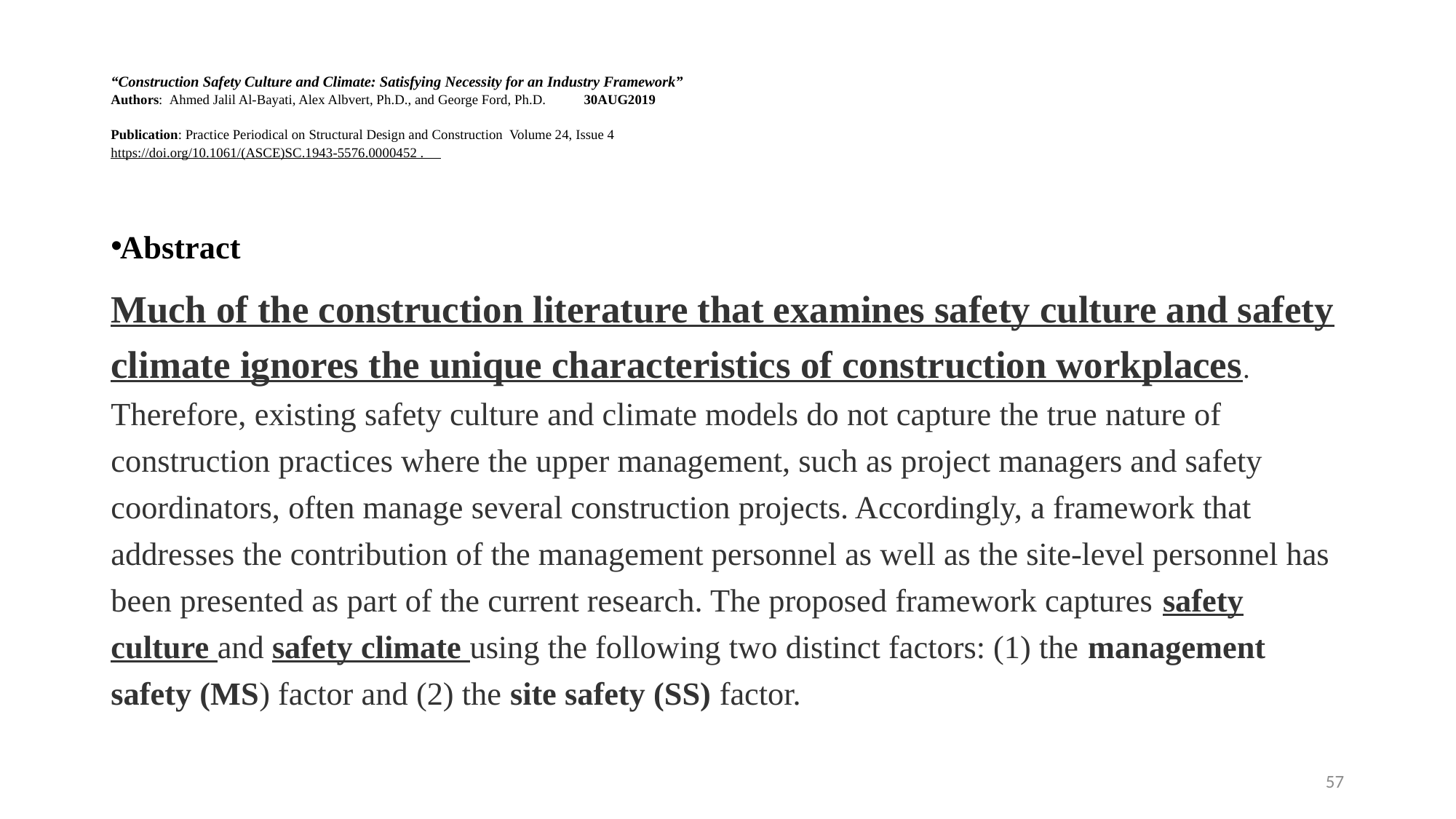

# “Construction Safety Culture and Climate: Satisfying Necessity for an Industry Framework” Authors:  Ahmed Jalil Al-Bayati, Alex Albvert, Ph.D., and George Ford, Ph.D.           30AUG2019 Publication: Practice Periodical on Structural Design and Construction  Volume 24, Issue 4 https://doi.org/10.1061/(ASCE)SC.1943-5576.0000452 .
Abstract
Much of the construction literature that examines safety culture and safety climate ignores the unique characteristics of construction workplaces. Therefore, existing safety culture and climate models do not capture the true nature of construction practices where the upper management, such as project managers and safety coordinators, often manage several construction projects. Accordingly, a framework that addresses the contribution of the management personnel as well as the site-level personnel has been presented as part of the current research. The proposed framework captures safety culture and safety climate using the following two distinct factors: (1) the management safety (MS) factor and (2) the site safety (SS) factor.

57